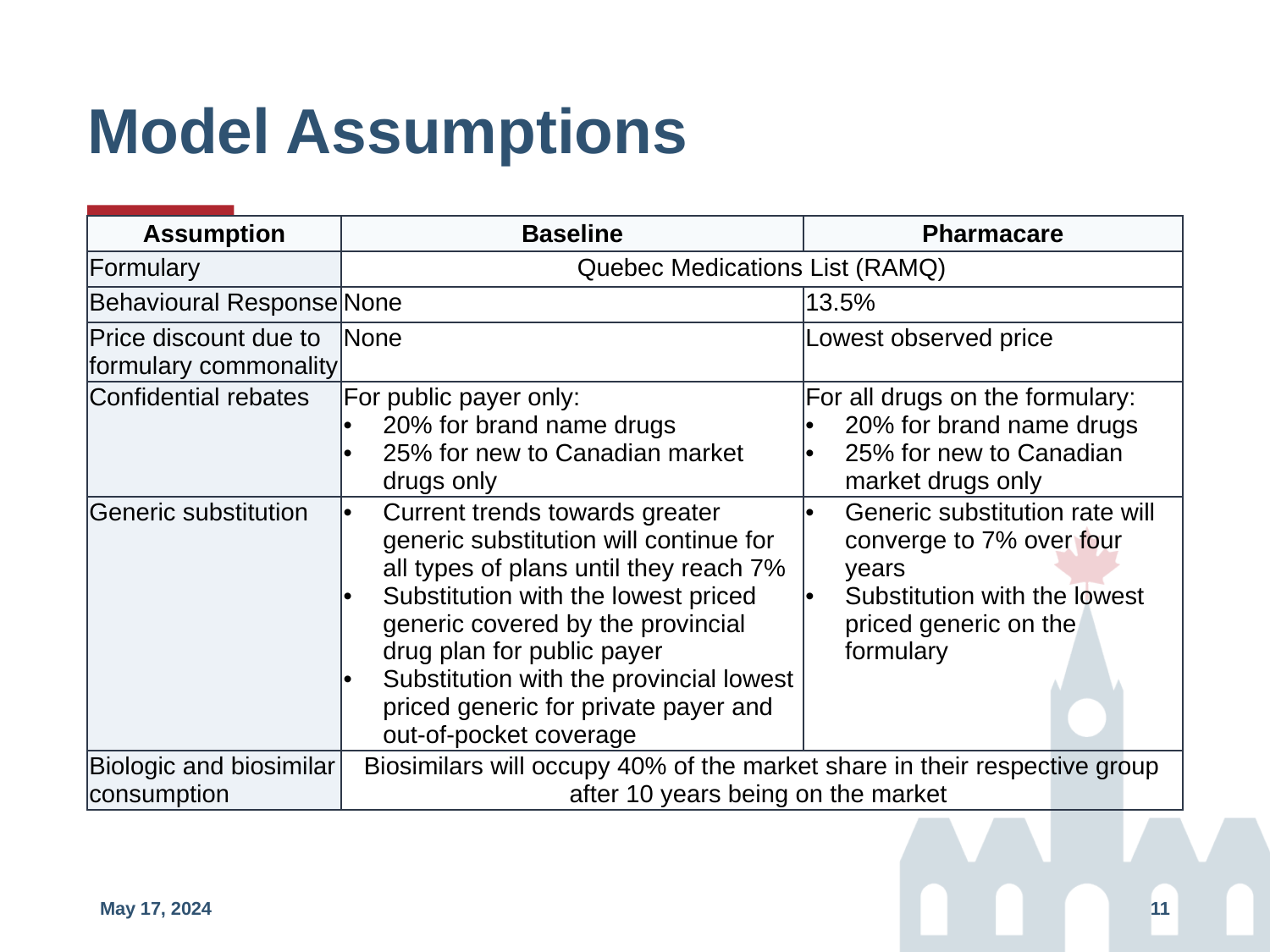

# Model Assumptions
| Assumption | Baseline | Pharmacare |
| --- | --- | --- |
| Formulary | Quebec Medications List (RAMQ) | Quebec Medications List |
| Behavioural Response | None | 13.5% |
| Price discount due to formulary commonality | None | Lowest observed price |
| Confidential rebates | For public payer only: 20% for brand name drugs 25% for new to Canadian market drugs only | For all drugs on the formulary: 20% for brand name drugs 25% for new to Canadian market drugs only |
| Generic substitution | Current trends towards greater generic substitution will continue for all types of plans until they reach 7% Substitution with the lowest priced generic covered by the provincial drug plan for public payer Substitution with the provincial lowest priced generic for private payer and out-of-pocket coverage | Generic substitution rate will converge to 7% over four years Substitution with the lowest priced generic on the formulary |
| Biologic and biosimilar consumption | Biosimilars will occupy 40% of the market share in their respective group after 10 years being on the market | 988 |

May 17, 2024
11